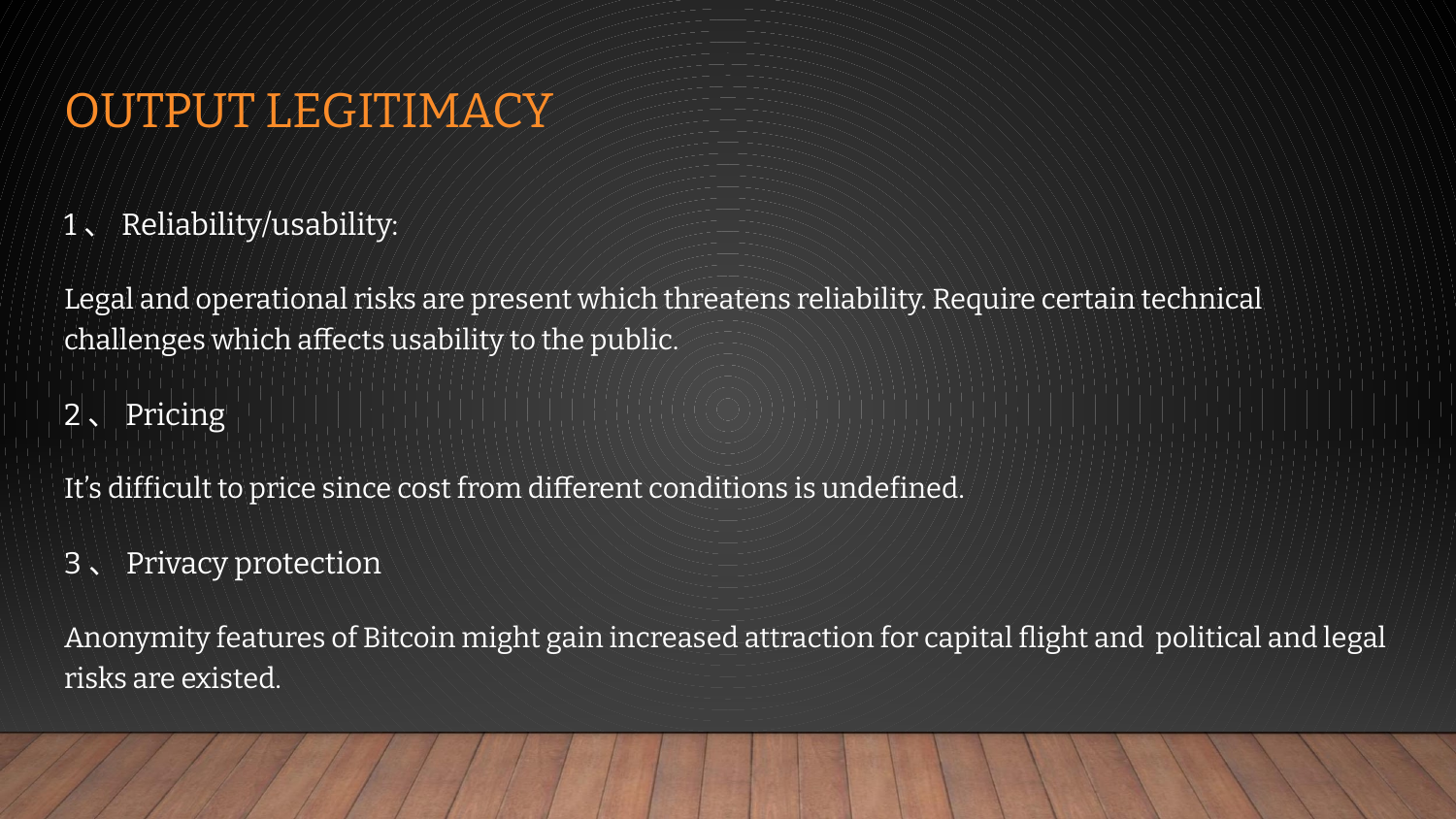

# OUTPUT LEGITIMACY
1、Reliability/usability:
Legal and operational risks are present which threatens reliability. Require certain technical challenges which affects usability to the public.
2、Pricing
It’s difficult to price since cost from different conditions is undefined.
3、Privacy protection
Anonymity features of Bitcoin might gain increased attraction for capital flight and  political and legal risks are existed.